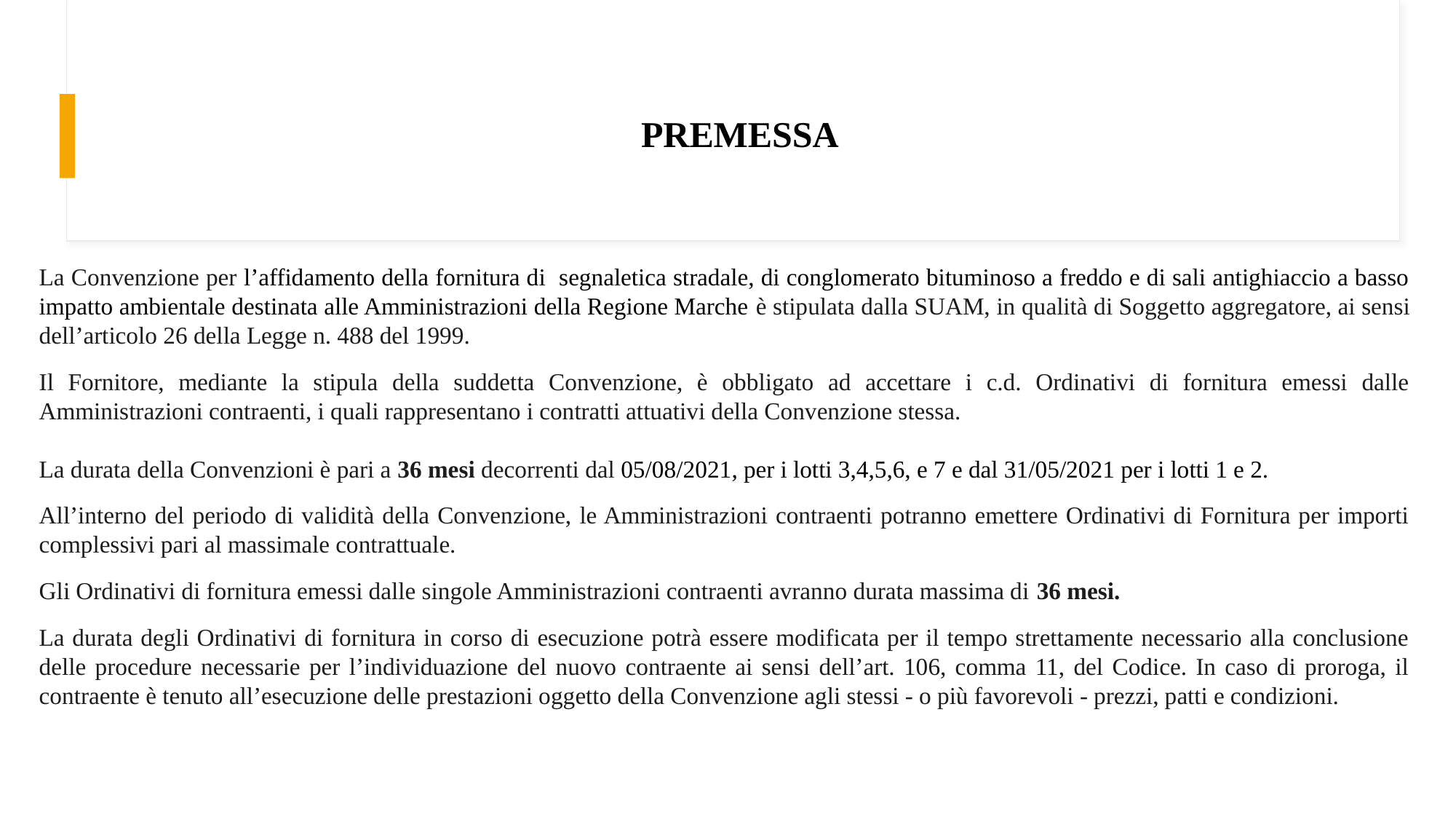

# PREMESSA
La Convenzione per l’affidamento della fornitura di  segnaletica stradale, di conglomerato bituminoso a freddo e di sali antighiaccio a basso impatto ambientale destinata alle Amministrazioni della Regione Marche è stipulata dalla SUAM, in qualità di Soggetto aggregatore, ai sensi dell’articolo 26 della Legge n. 488 del 1999.
Il Fornitore, mediante la stipula della suddetta Convenzione, è obbligato ad accettare i c.d. Ordinativi di fornitura emessi dalle Amministrazioni contraenti, i quali rappresentano i contratti attuativi della Convenzione stessa.

La durata della Convenzioni è pari a 36 mesi decorrenti dal 05/08/2021, per i lotti 3,4,5,6, e 7 e dal 31/05/2021 per i lotti 1 e 2.
All’interno del periodo di validità della Convenzione, le Amministrazioni contraenti potranno emettere Ordinativi di Fornitura per importi complessivi pari al massimale contrattuale.
Gli Ordinativi di fornitura emessi dalle singole Amministrazioni contraenti avranno durata massima di 36 mesi.
La durata degli Ordinativi di fornitura in corso di esecuzione potrà essere modificata per il tempo strettamente necessario alla conclusione delle procedure necessarie per l’individuazione del nuovo contraente ai sensi dell’art. 106, comma 11, del Codice. In caso di proroga, il contraente è tenuto all’esecuzione delle prestazioni oggetto della Convenzione agli stessi - o più favorevoli - prezzi, patti e condizioni.